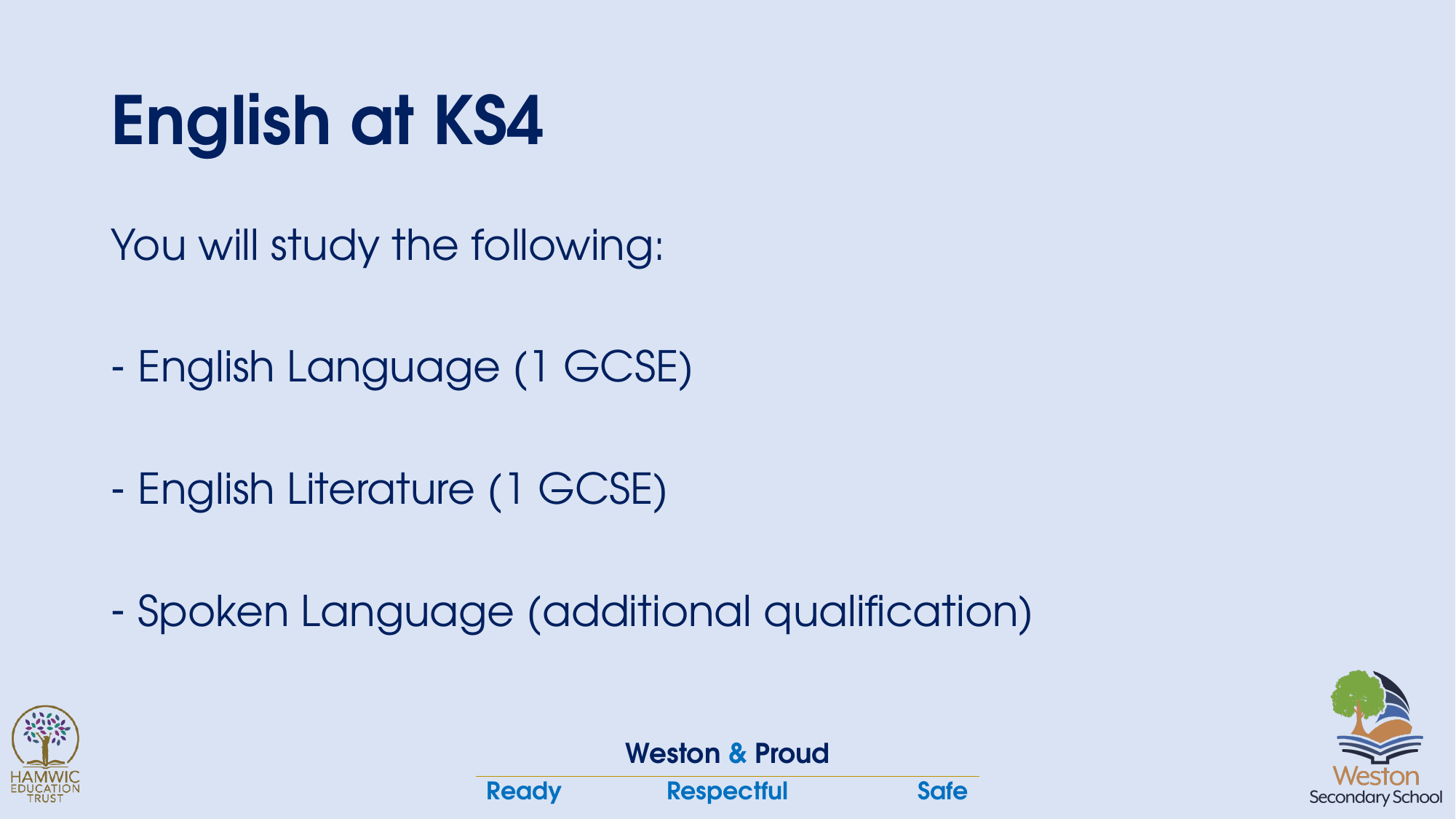

# English at KS4
You will study the following:

English Language (1 GCSE)

English Literature (1 GCSE)

Spoken Language (additional qualification)